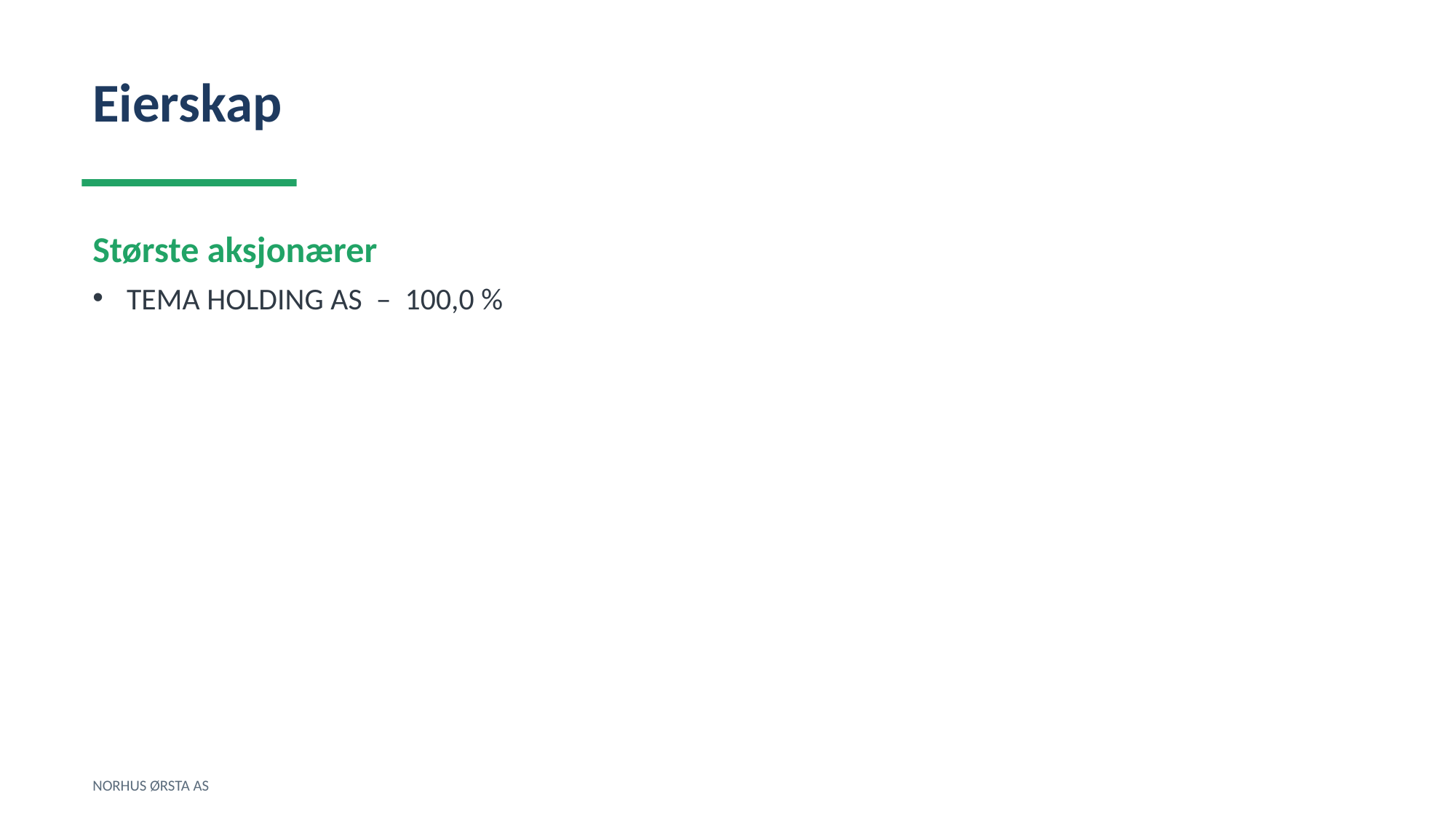

Eierskap

Største aksjonærer
TEMA HOLDING AS  –  100,0 %
NORHUS ØRSTA AS